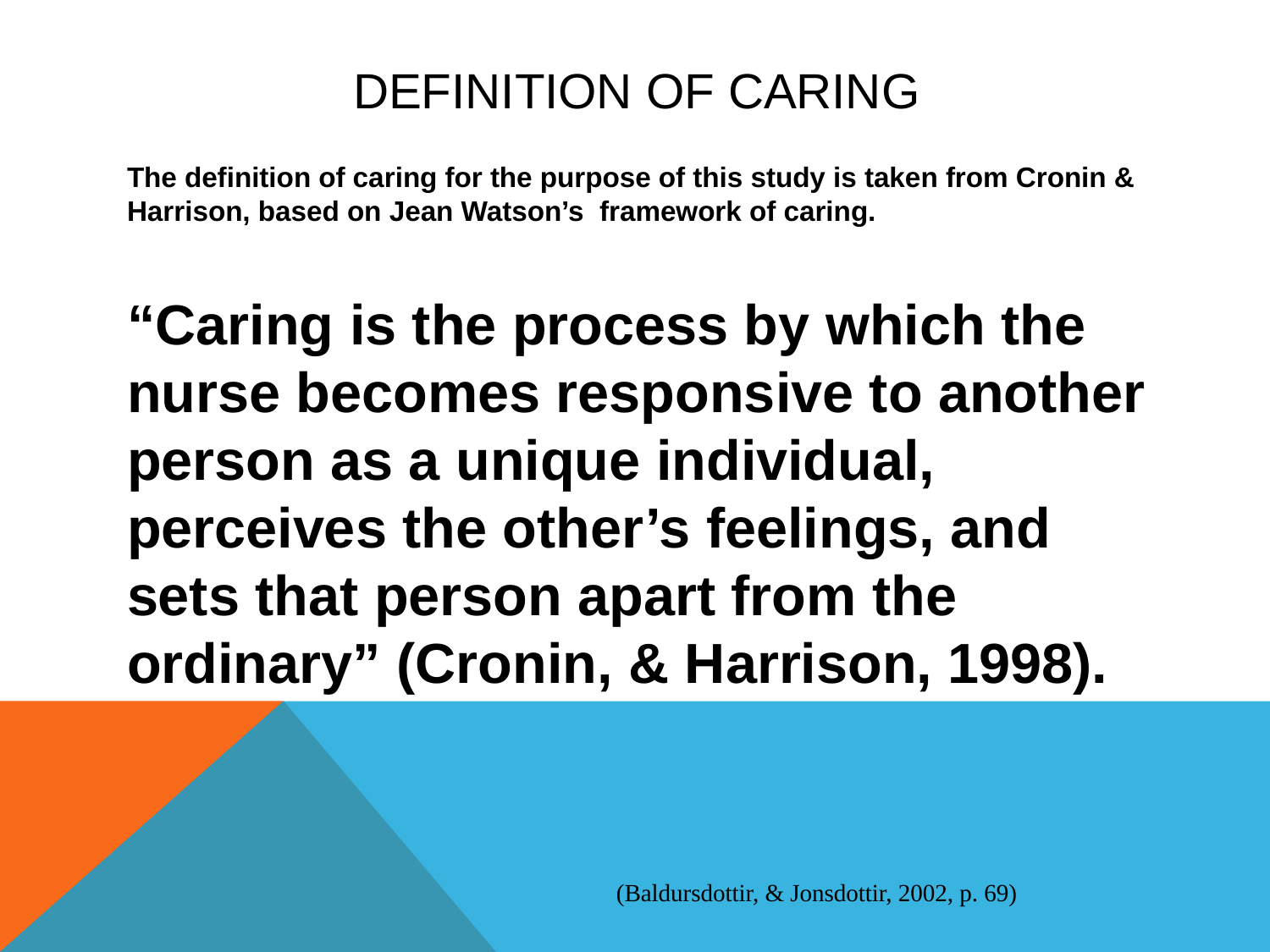

# Definition of caring
The definition of caring for the purpose of this study is taken from Cronin & Harrison, based on Jean Watson’s  framework of caring.

“Caring is the process by which the nurse becomes responsive to another person as a unique individual, perceives the other’s feelings, and sets that person apart from the ordinary” (Cronin, & Harrison, 1998).

(Baldursdottir, & Jonsdottir, 2002, p. 69)